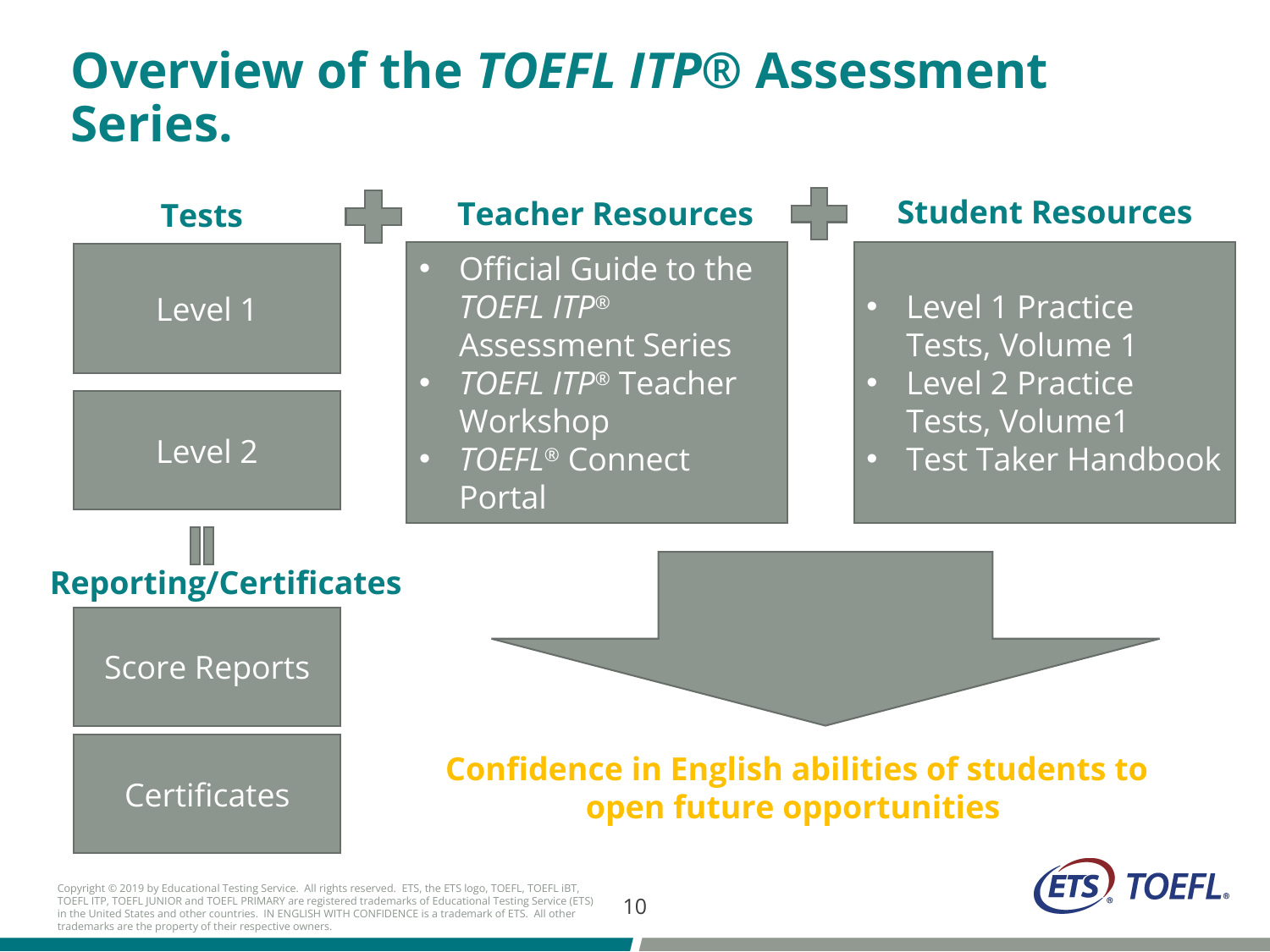

# Overview of the TOEFL ITP® Assessment Series.

Student Resources
Teacher Resources
Tests
Level 1 Practice Tests, Volume 1
Level 2 Practice Tests, Volume1
Test Taker Handbook
Official Guide to the TOEFL ITP® Assessment Series
TOEFL ITP® Teacher Workshop
TOEFL® Connect Portal
Level 1
Level 2

Reporting/Certificates
Score Reports
Certificates
Confidence in English abilities of students to
open future opportunities
10